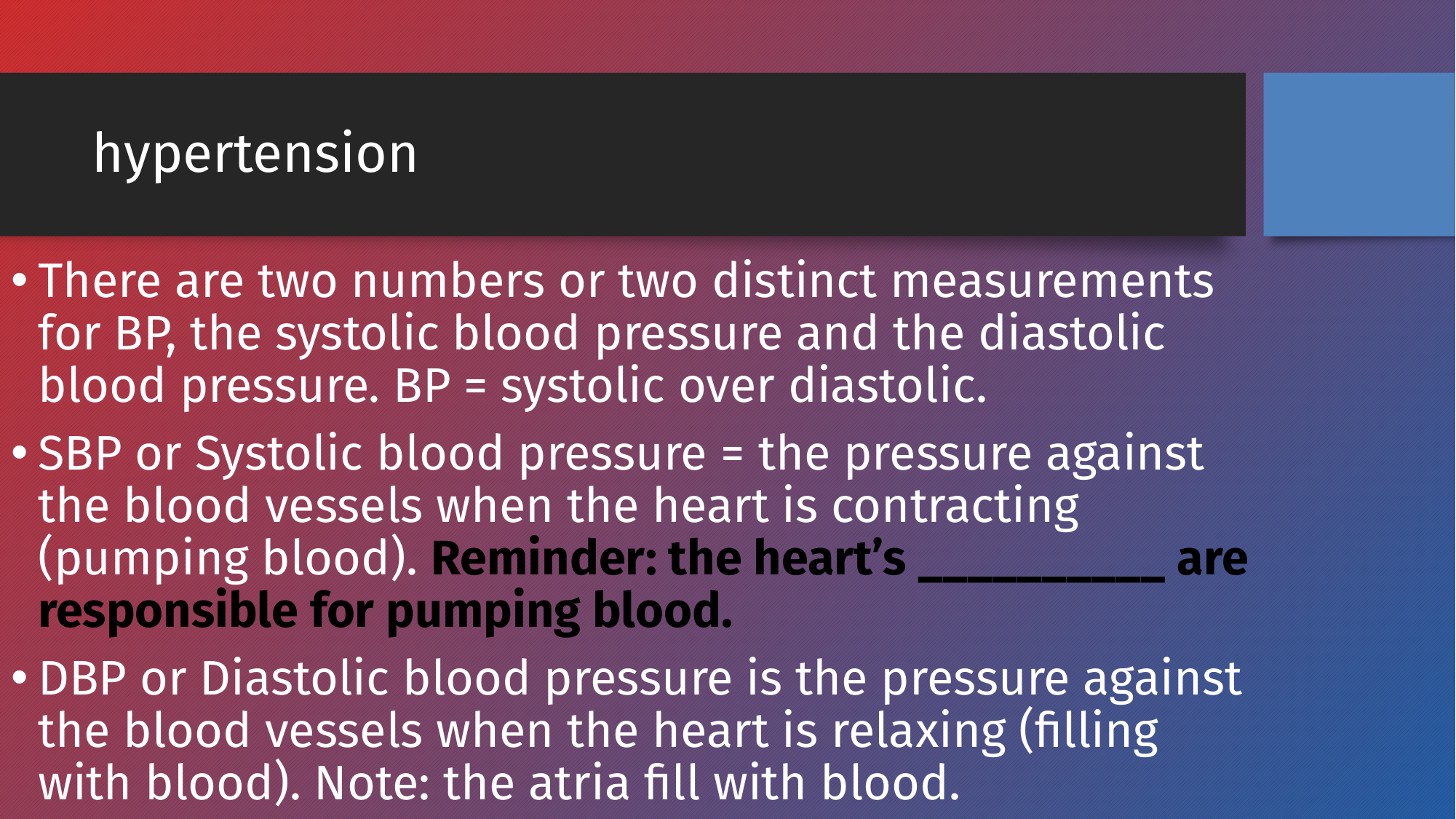

# hypertension
There are two numbers or two distinct measurements for BP, the systolic blood pressure and the diastolic blood pressure.​ BP = systolic over diastolic.
SBP or Systolic blood pressure = the pressure against the blood vessels when the heart is contracting (pumping blood). Reminder: the heart’s __________ are responsible for pumping blood.
DBP or Diastolic blood pressure is the pressure against the blood vessels when the heart is relaxing (filling with blood). Note: the atria fill with blood.